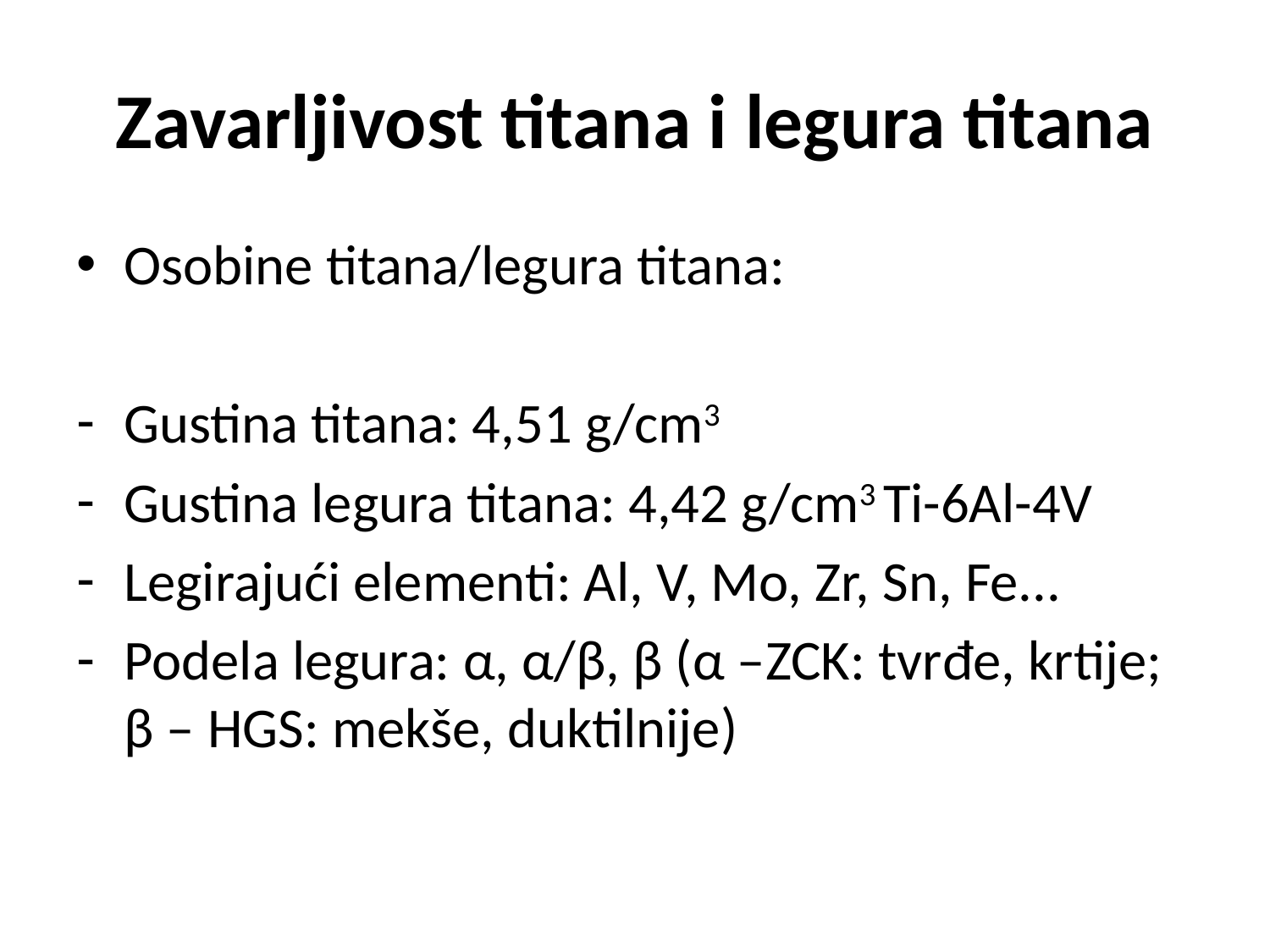

# Zavarljivost titana i legura titana
Osobine titana/legura titana:

Gustina titana: 4,51 g/cm3
Gustina legura titana: 4,42 g/cm3 Ti-6Al-4V
Legirajući elementi: Al, V, Mo, Zr, Sn, Fe...
Podela legura: α, α/β, β (α –ZCK: tvrđe, krtije; β – HGS: mekše, duktilnije)